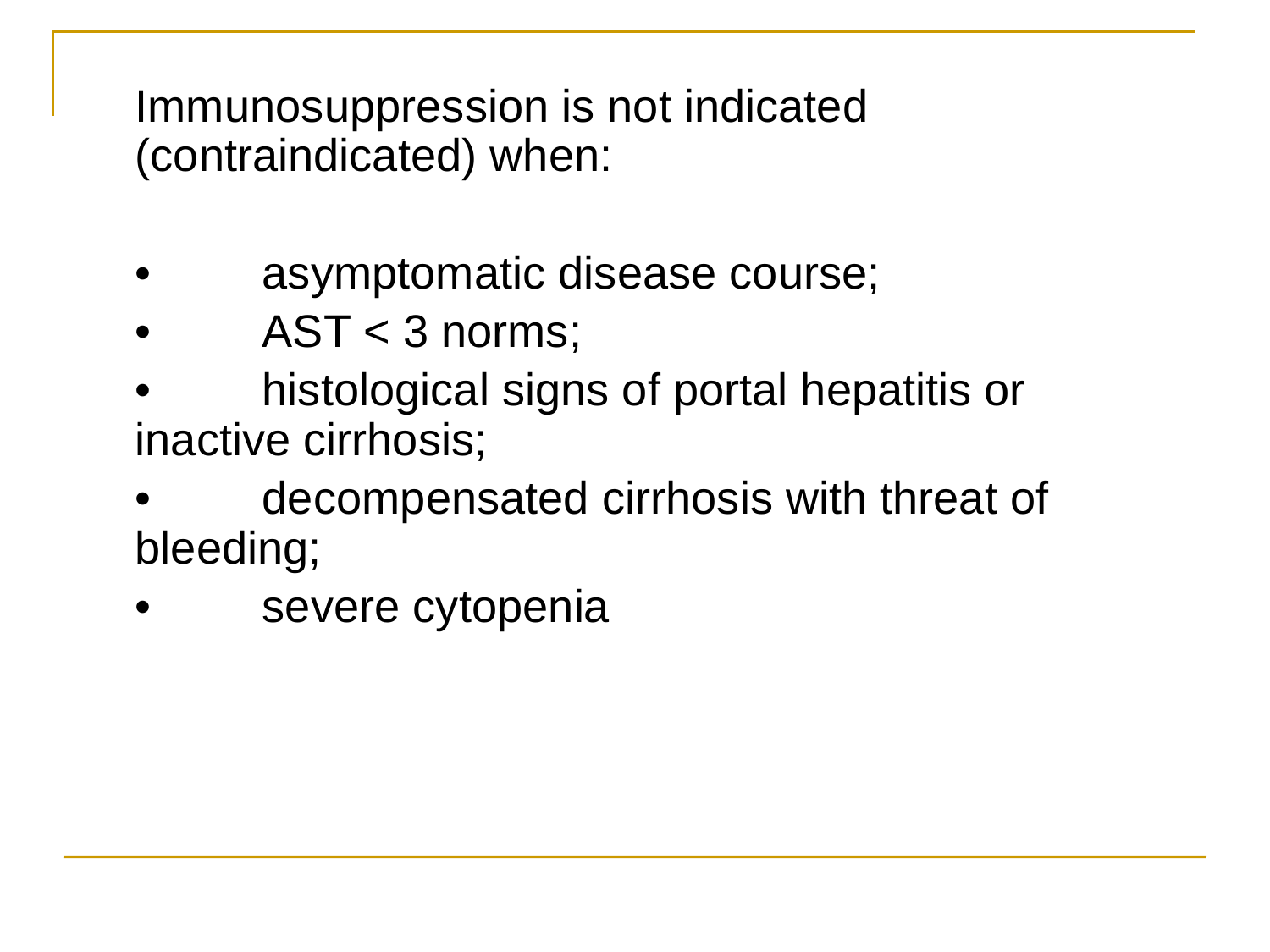

Immunosuppression is not indicated (contraindicated) when:

•	asymptomatic disease course;
•	AST < 3 norms;
•	histological signs of portal hepatitis or inactive cirrhosis;
•	decompensated cirrhosis with threat of bleeding;
•	severe cytopenia